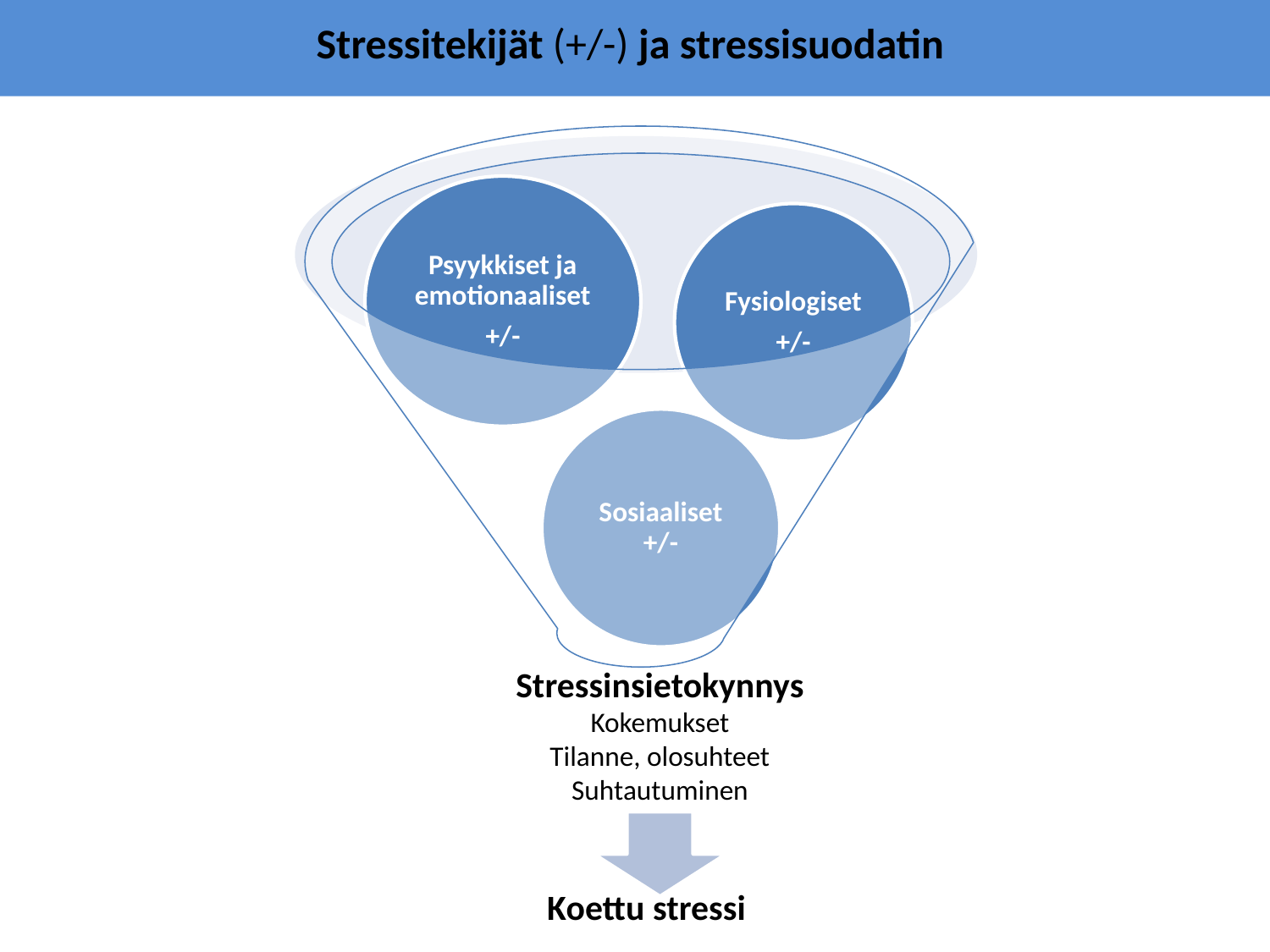

# Stressitekijät (+/-) ja stressisuodatin
Koettu stressi
Sosiaaliset +/-
Psyykkiset ja emotionaaliset
+/-
Fysiologiset
+/-
Stressinsietokynnys
Kokemukset
Tilanne, olosuhteet
Suhtautuminen